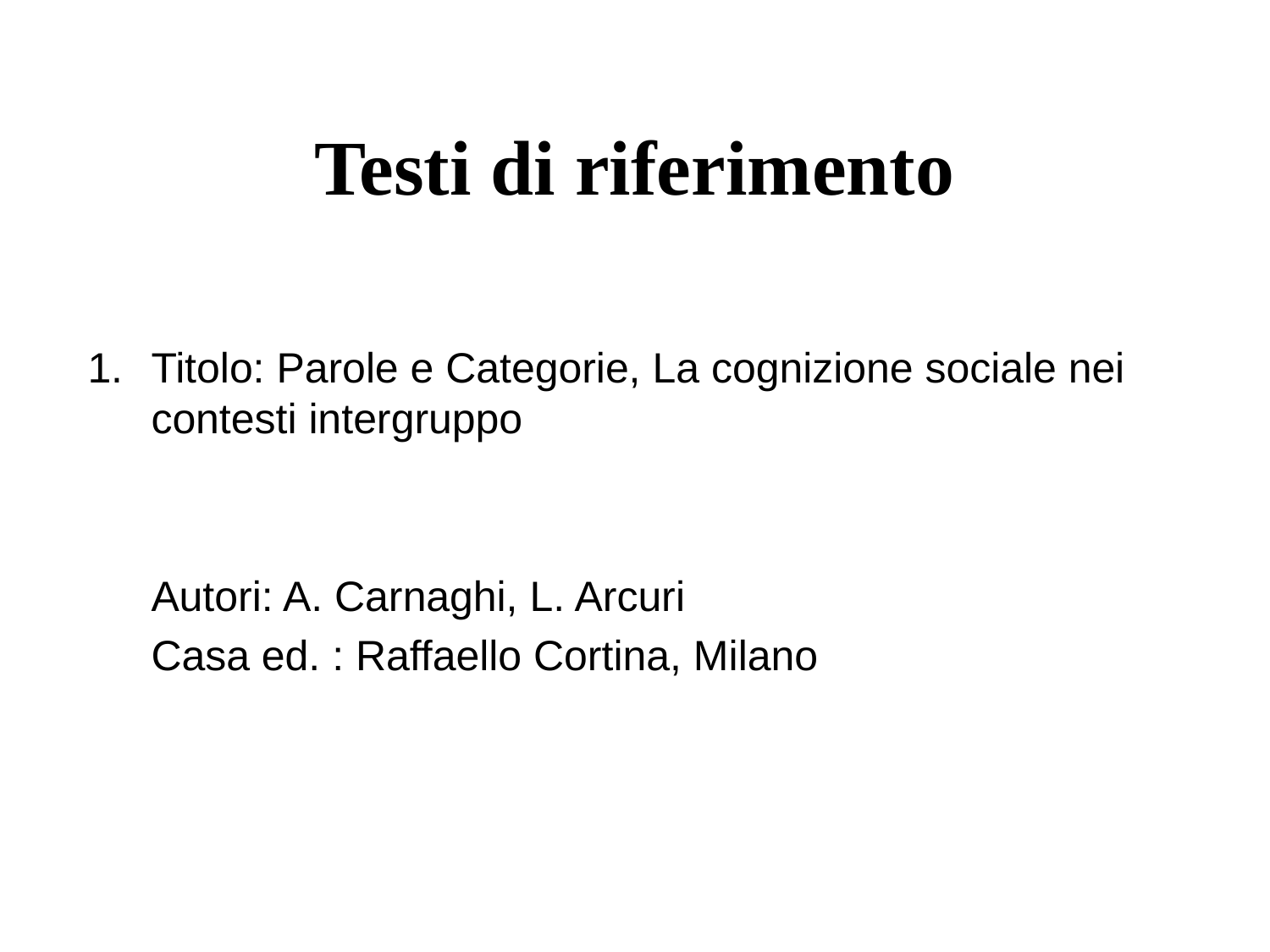

# Testi di riferimento

Titolo: Parole e Categorie, La cognizione sociale nei contesti intergruppo

	Autori: A. Carnaghi, L. Arcuri
	Casa ed. : Raffaello Cortina, Milano